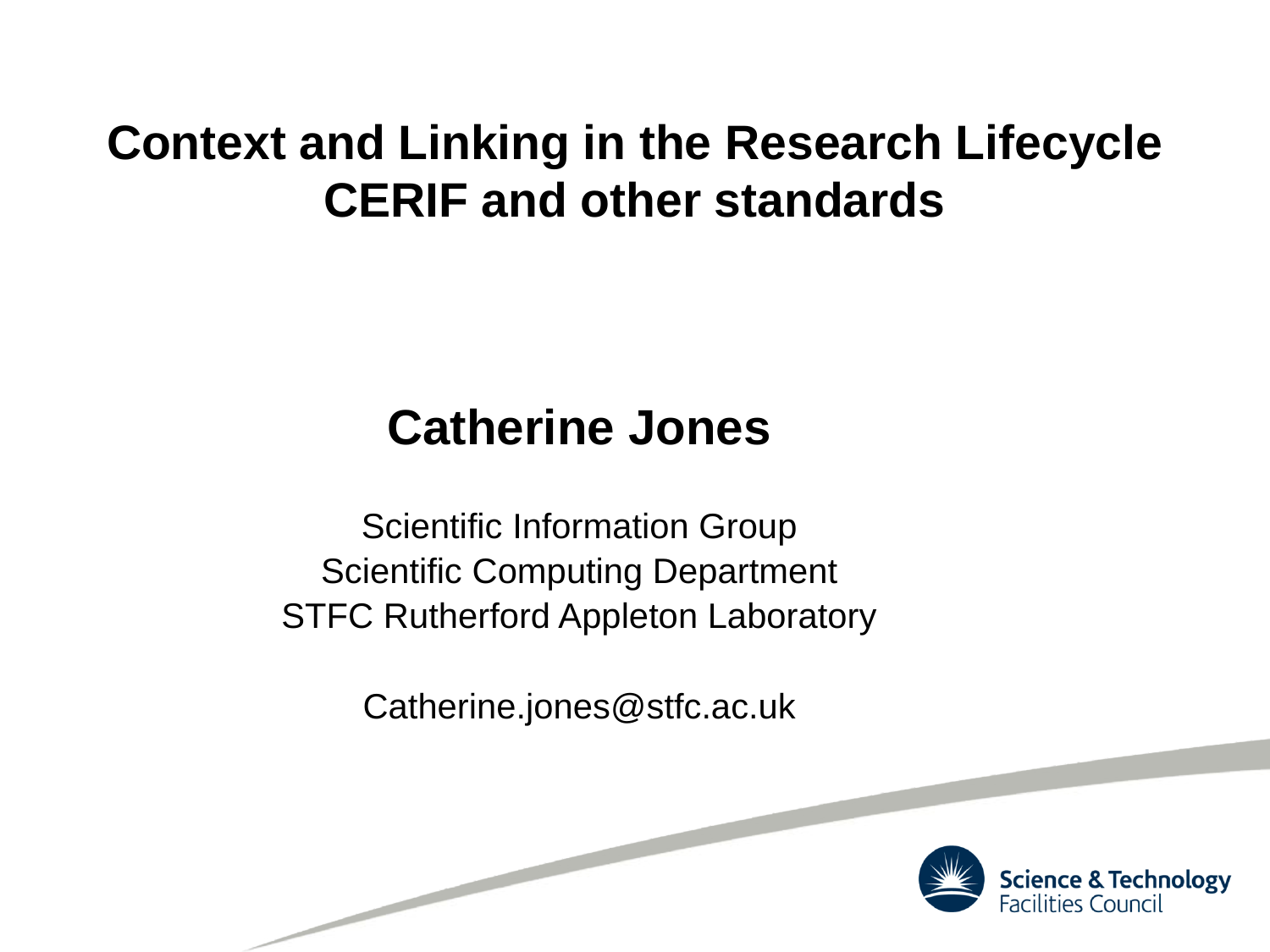

# Context and Linking in the Research Lifecycle CERIF and other standards
Catherine Jones

Scientific Information Group
Scientific Computing Department
STFC Rutherford Appleton Laboratory

Catherine.jones@stfc.ac.uk